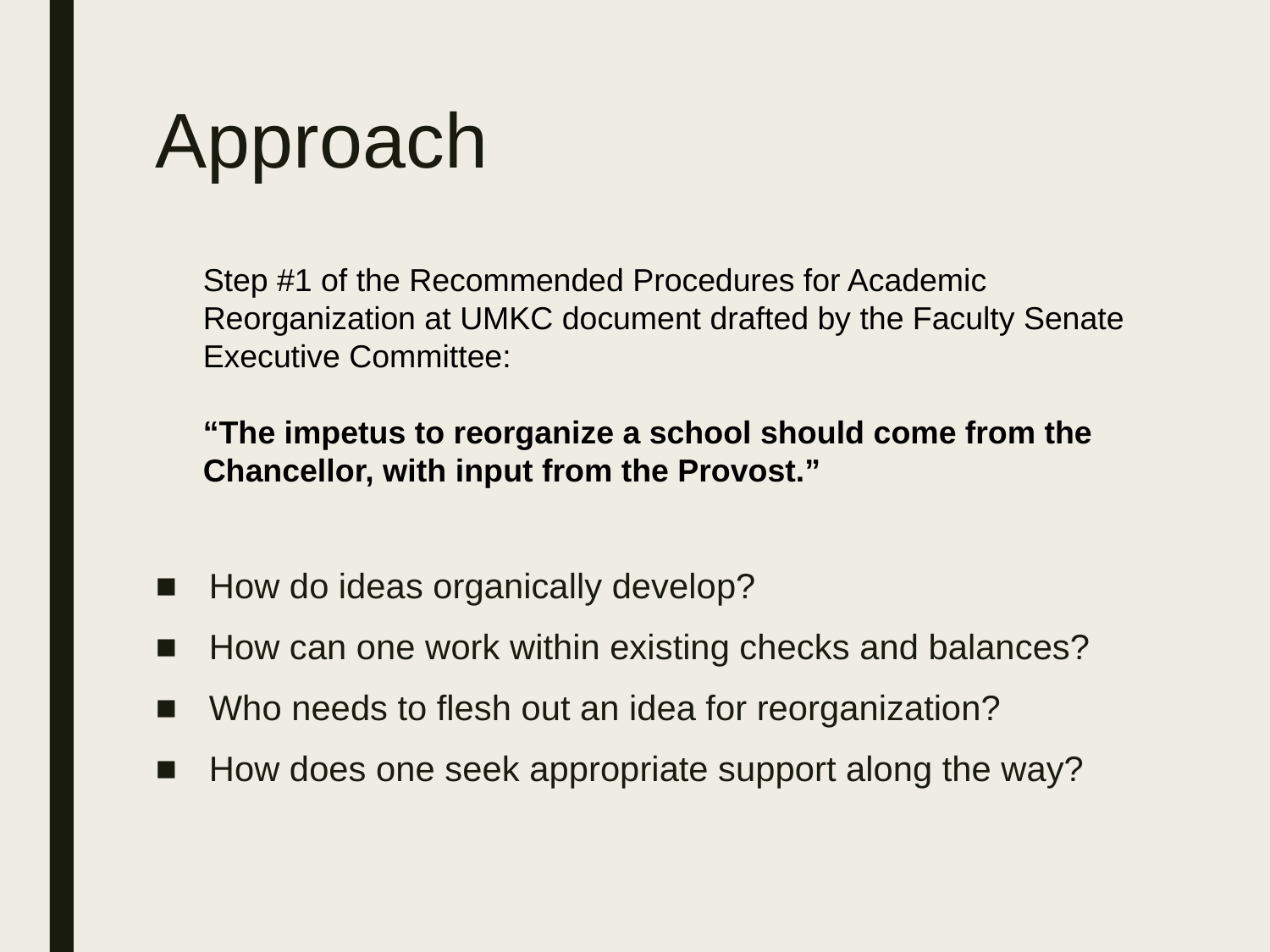

# Approach
Step #1 of the Recommended Procedures for Academic Reorganization at UMKC document drafted by the Faculty Senate Executive Committee:

“The impetus to reorganize a school should come from the Chancellor, with input from the Provost.”
How do ideas organically develop?
How can one work within existing checks and balances?
Who needs to flesh out an idea for reorganization?
How does one seek appropriate support along the way?